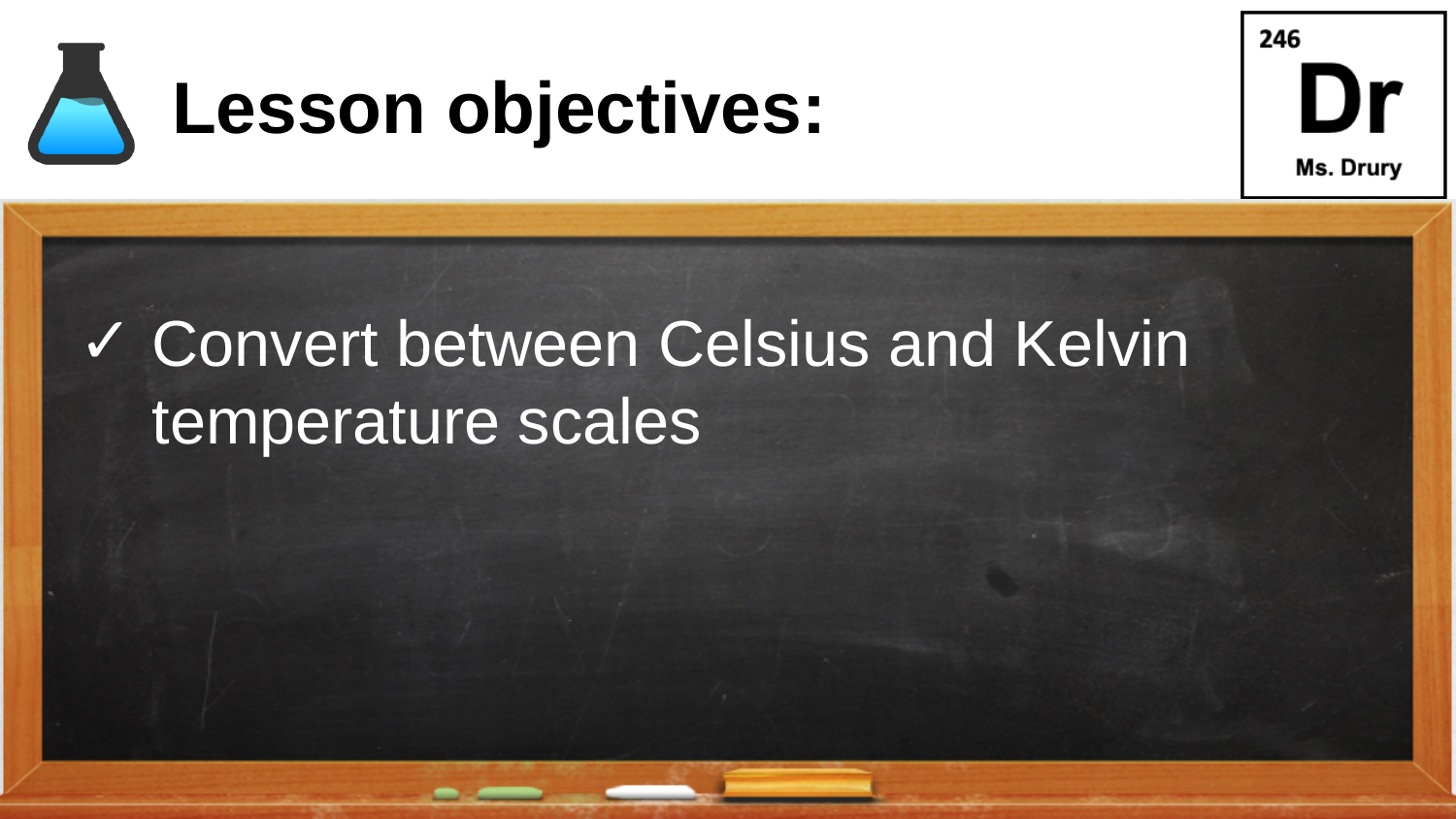

# Lesson objectives:

Convert between Celsius and Kelvin temperature scales